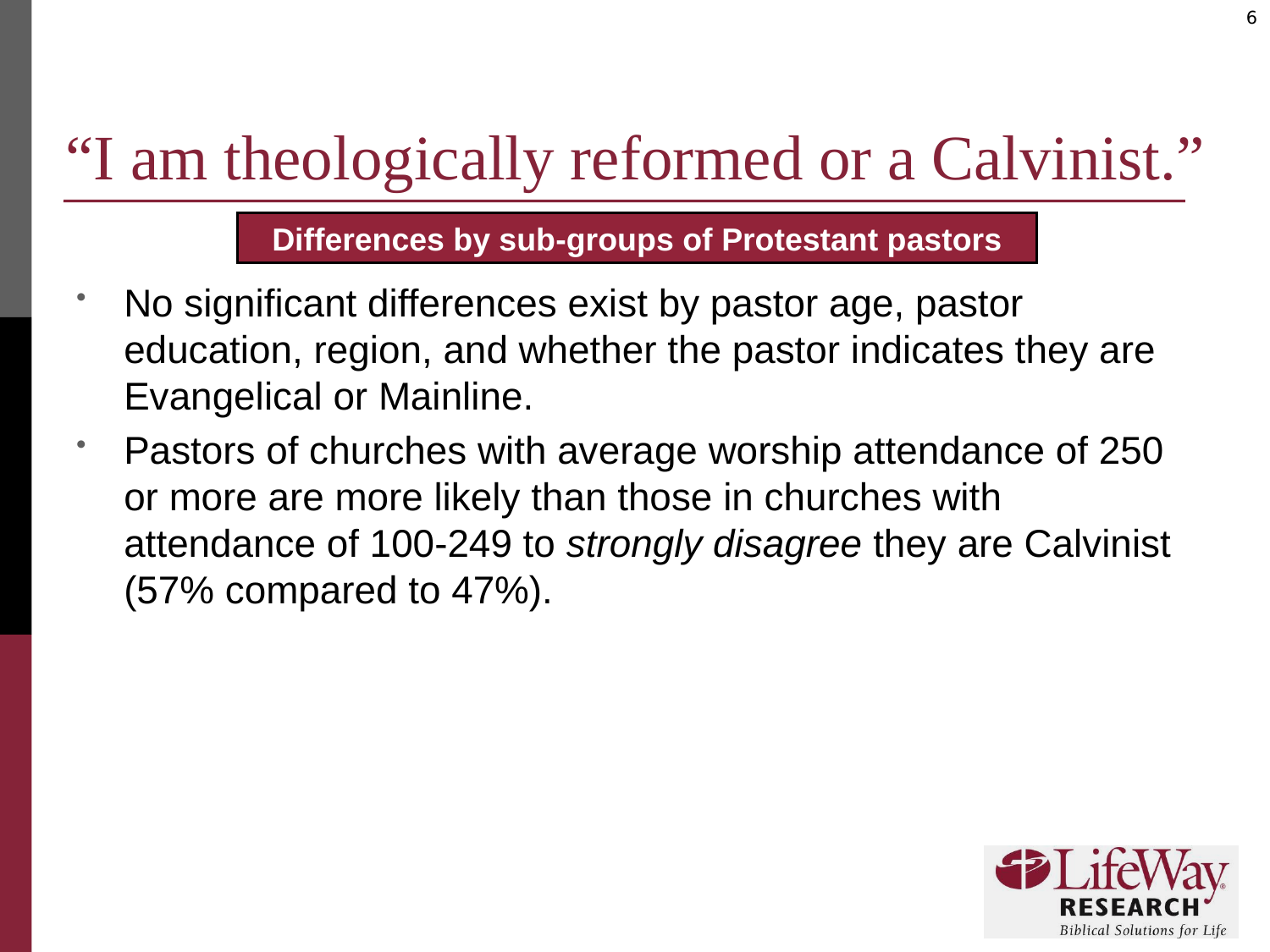

# “I am theologically reformed or a Calvinist.”
Differences by sub-groups of Protestant pastors
No significant differences exist by pastor age, pastor education, region, and whether the pastor indicates they are Evangelical or Mainline.
Pastors of churches with average worship attendance of 250 or more are more likely than those in churches with attendance of 100-249 to strongly disagree they are Calvinist (57% compared to 47%).